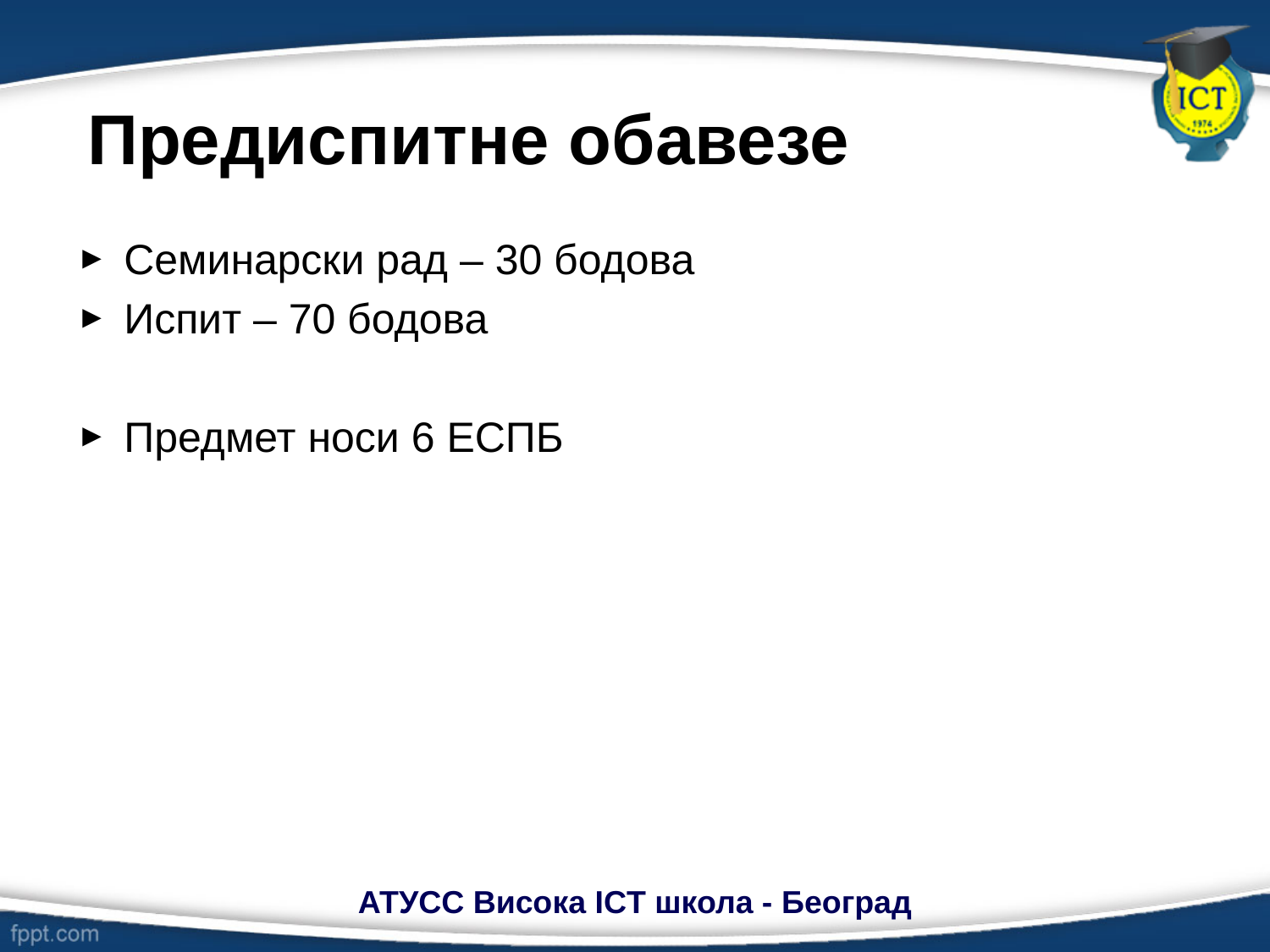

# Предиспитне обавезе
Семинарски рад – 30 бодова
Испит – 70 бодова

Предмет носи 6 ЕСПБ